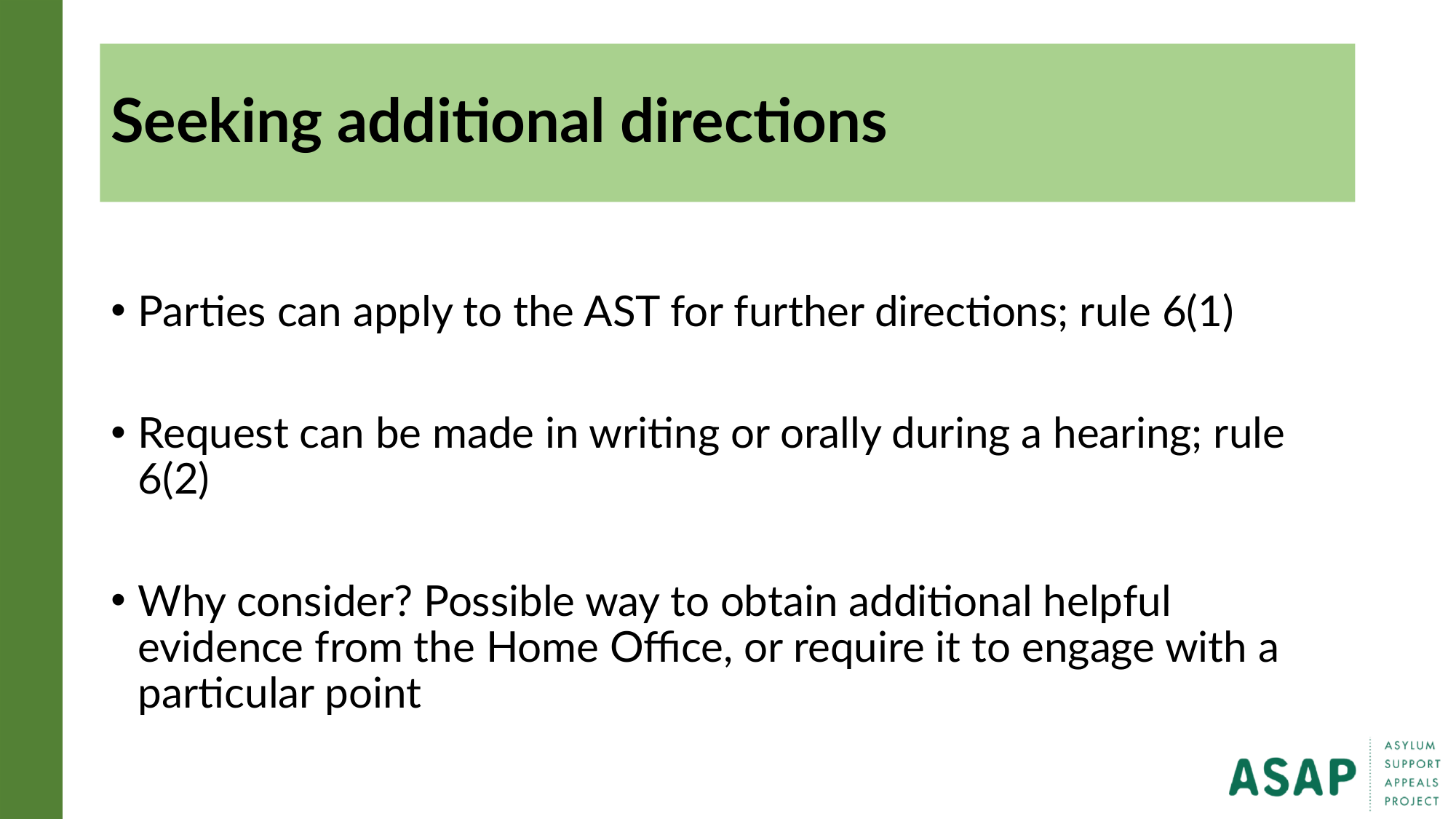

# Seeking additional directions

Parties can apply to the AST for further directions; rule 6(1)

Request can be made in writing or orally during a hearing; rule 6(2)

Why consider? Possible way to obtain additional helpful evidence from the Home Office, or require it to engage with a particular point